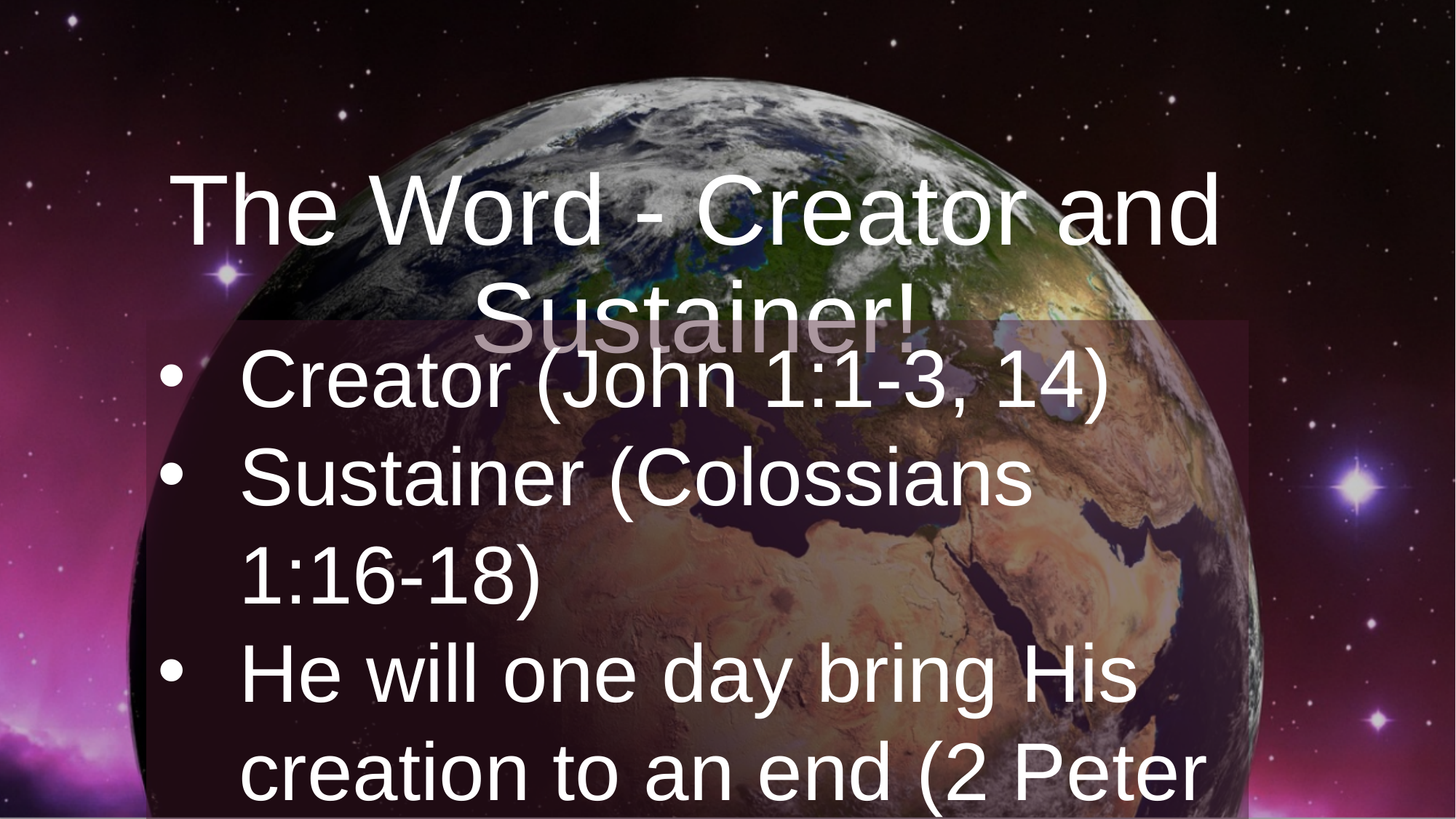

The Word - Creator and Sustainer!
Creator (John 1:1-3, 14)
Sustainer (Colossians 1:16-18)
He will one day bring His creation to an end (2 Peter 3:10-13)